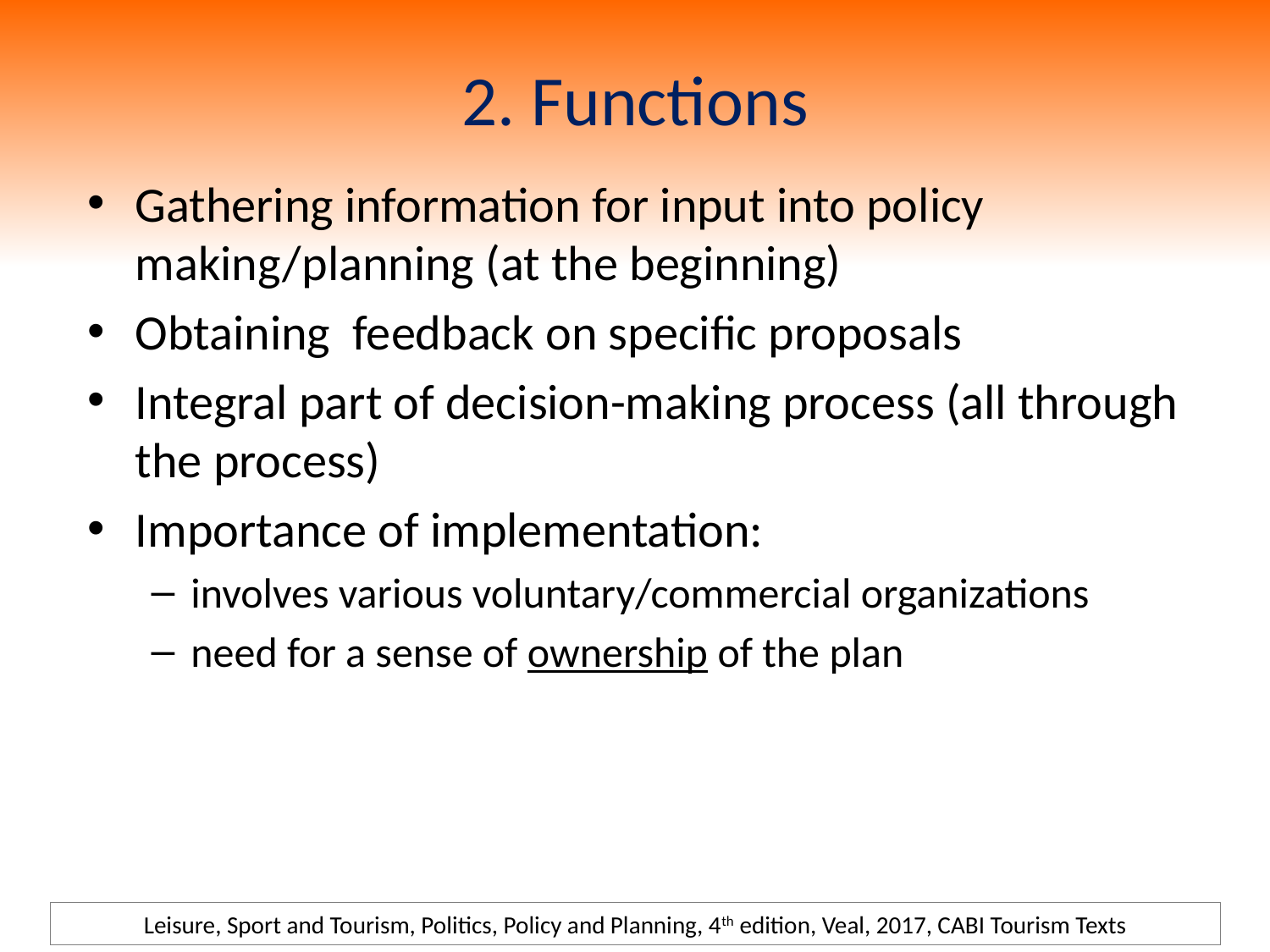

# 2. Functions
Gathering information for input into policy making/planning (at the beginning)
Obtaining  feedback on specific proposals
Integral part of decision-making process (all through the process)
Importance of implementation:
involves various voluntary/commercial organizations
need for a sense of ownership of the plan
Leisure, Sport and Tourism, Politics, Policy and Planning, 4th edition, Veal, 2017, CABI Tourism Texts